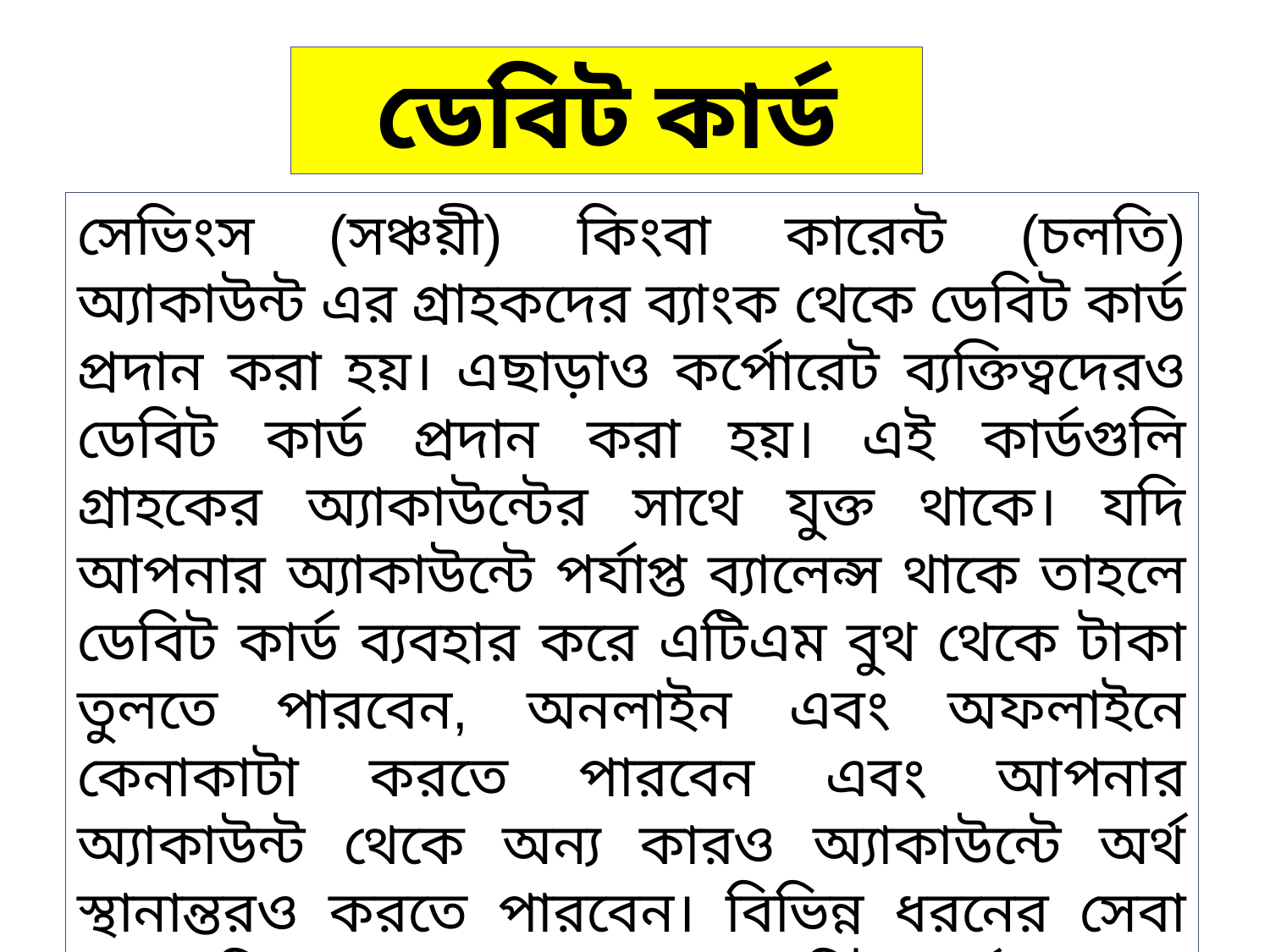

ডেবিট কার্ড
সেভিংস (সঞ্চয়ী) কিংবা কারেন্ট (চলতি) অ্যাকাউন্ট এর গ্রাহকদের ব্যাংক থেকে ডেবিট কার্ড প্রদান করা হয়। এছাড়াও কর্পোরেট ব্যক্তিত্বদেরও ডেবিট কার্ড প্রদান করা হয়। এই কার্ডগুলি গ্রাহকের অ্যাকাউন্টের সাথে যুক্ত থাকে। যদি আপনার অ্যাকাউন্টে পর্যাপ্ত ব্যালেন্স থাকে তাহলে ডেবিট কার্ড ব্যবহার করে এটিএম বুথ থেকে টাকা তুলতে পারবেন, অনলাইন এবং অফলাইনে কেনাকাটা করতে পারবেন এবং আপনার অ্যাকাউন্ট থেকে অন্য কারও অ্যাকাউন্টে অর্থ স্থানান্তরও করতে পারবেন। বিভিন্ন ধরনের সেবা পেতে কিংবা পণ্য ক্রয় করতে ডেবিট কার্ড ব্যবহার করা যায়, এক্ষেত্রে আপনার একাউন্ট থেকে টাকা কেটে নেয়া হবে।